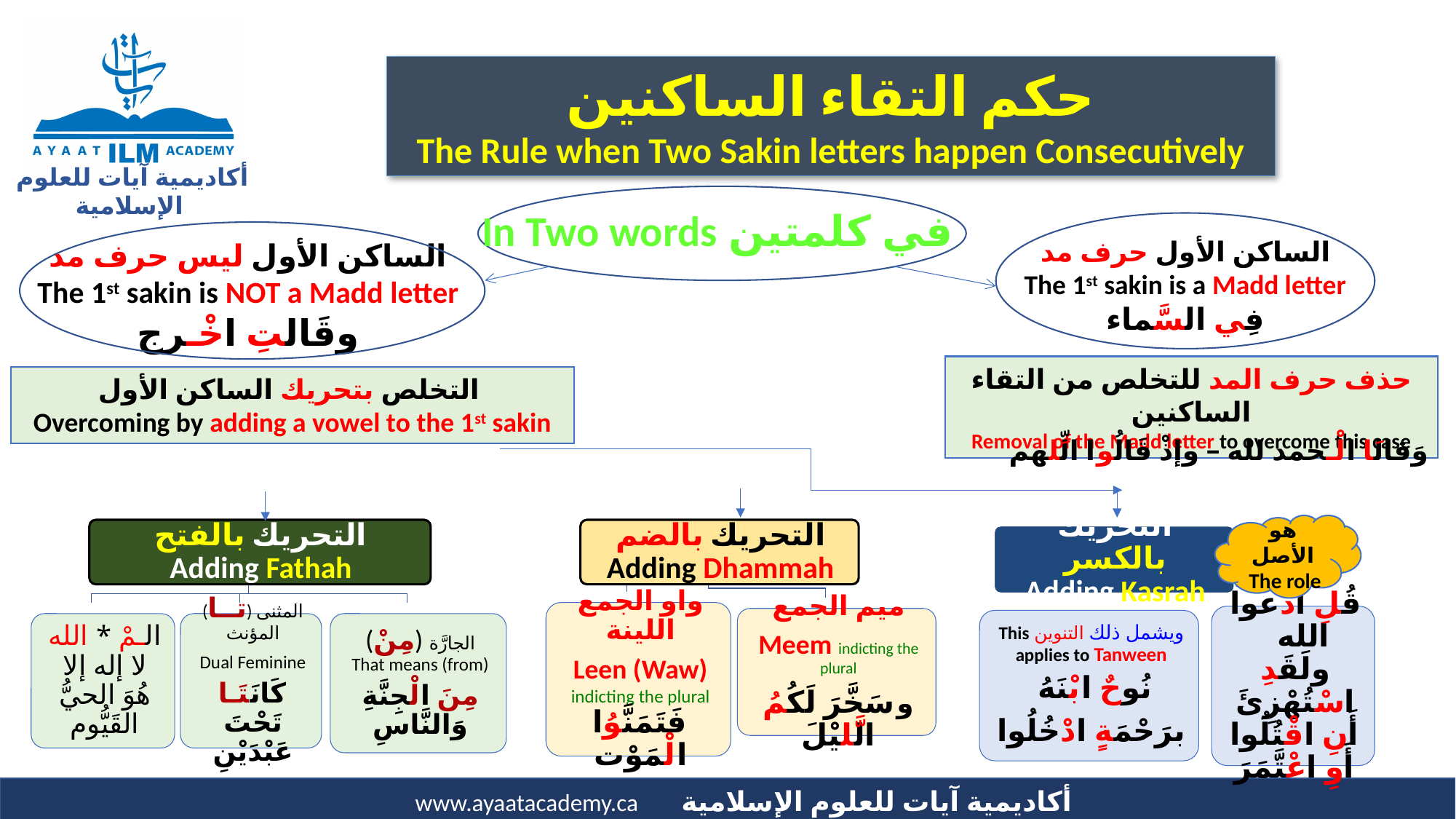

حكم التقاء الساكنين
The Rule when Two Sakin letters happen Consecutively

في كلمتين In Two words

الساكن الأول حرف مد
The 1st sakin is a Madd letter
فِي السَّماء
الساكن الأول ليس حرف مد
The 1st sakin is NOT a Madd letter
وقَالتِ اخْـرج
حذف حرف المد للتخلص من التقاء الساكنين
Removal of the Madd letter to overcome this case
التخلص بتحريك الساكن الأول
Overcoming by adding a vowel to the 1st sakin
وَقالَا الْـحمد لله – وإذْ قَالُوا الَّلهم
التحريك بالفتح
Adding Fathah
(مِنْ) الجارَّة
That means (from)
مِنَ الْجِنَّةِ وَالنَّاسِ
(تــا) المثنى المؤنث
Dual Feminine
كَانَتَـا تَحْتَ عَبْدَيْنِ
الـمْ * الله لا إله إلا هُوَ الحيُّ القَيُّوم
التحريك بالضم
Adding Dhammah
ميم الجمع
Meem indicting the plural
وسَخَّرَ لَكُمُ الَّليْلَ
واو الجمع اللينة
Leen (Waw)
indicting the plural
فَتَمَنَّوُا الْمَوْت
التحريك بالكسر
Adding Kasrah
قُلِ ادعوا الله
ولَقَدِ اسْتُهْزِئَ
أَنِ اقْتُلُوا
أَوِ اعْتَّمَرَ
ويشمل ذلك التنوين This applies to Tanween
نُوحٌ ابْنَهُ
برَحْمَةٍ ادْخُلُوا
هو الأصل
 The role